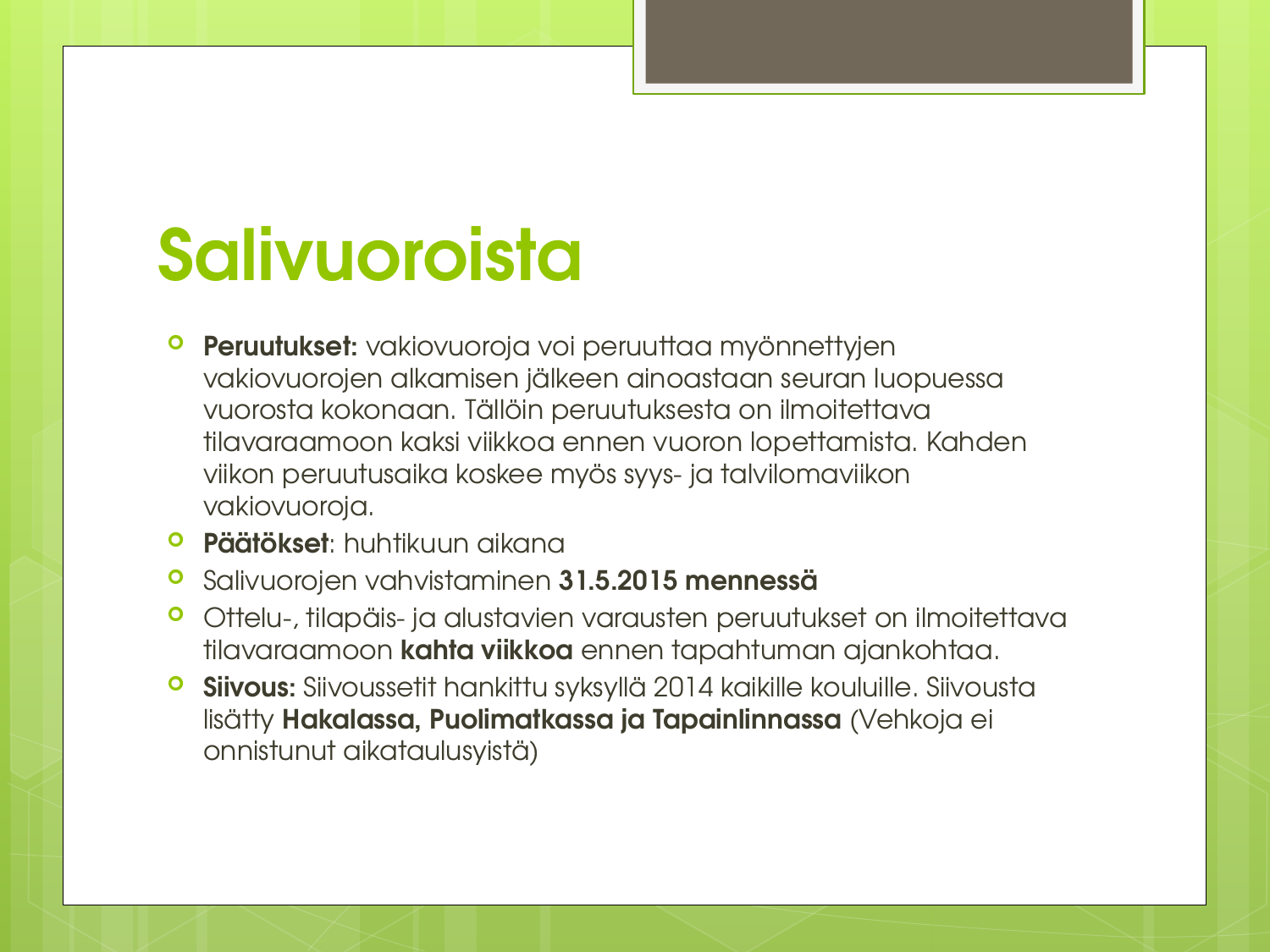

# Salivuoroista
Peruutukset: vakiovuoroja voi peruuttaa myönnettyjen vakiovuorojen alkamisen jälkeen ainoastaan seuran luopuessa vuorosta kokonaan. Tällöin peruutuksesta on ilmoitettava tilavaraamoon kaksi viikkoa ennen vuoron lopettamista. Kahden viikon peruutusaika koskee myös syys- ja talvilomaviikon vakiovuoroja.
Päätökset: huhtikuun aikana
Salivuorojen vahvistaminen 31.5.2015 mennessä
Ottelu-, tilapäis- ja alustavien varausten peruutukset on ilmoitettava tilavaraamoon kahta viikkoa ennen tapahtuman ajankohtaa.
Siivous: Siivoussetit hankittu syksyllä 2014 kaikille kouluille. Siivousta lisätty Hakalassa, Puolimatkassa ja Tapainlinnassa (Vehkoja ei onnistunut aikataulusyistä)